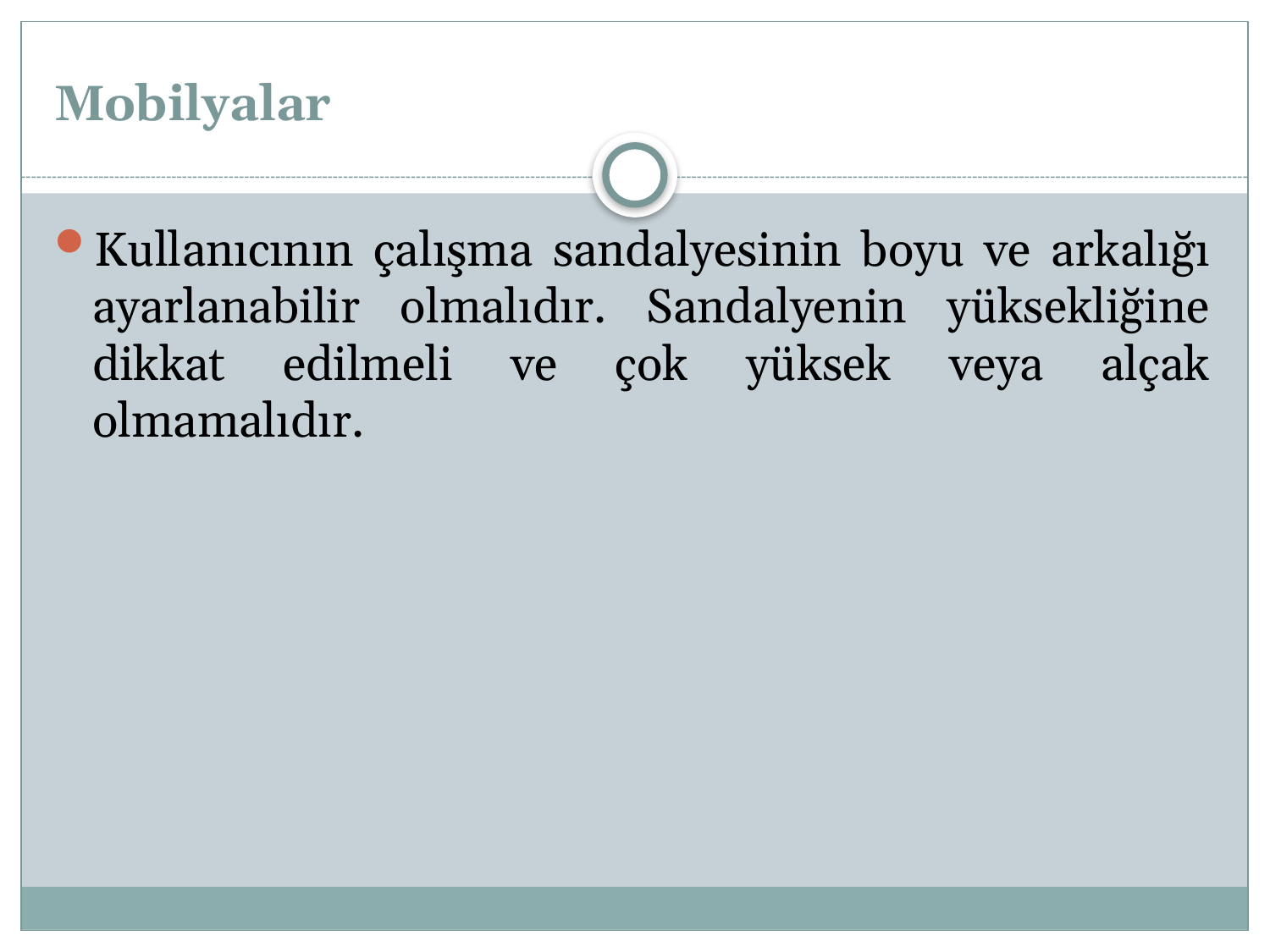

# Mobilyalar
Kullanıcının çalışma sandalyesinin boyu ve arkalığı ayarlanabilir olmalıdır. Sandalyenin yüksekliğine dikkat edilmeli ve çok yüksek veya alçak olmamalıdır.